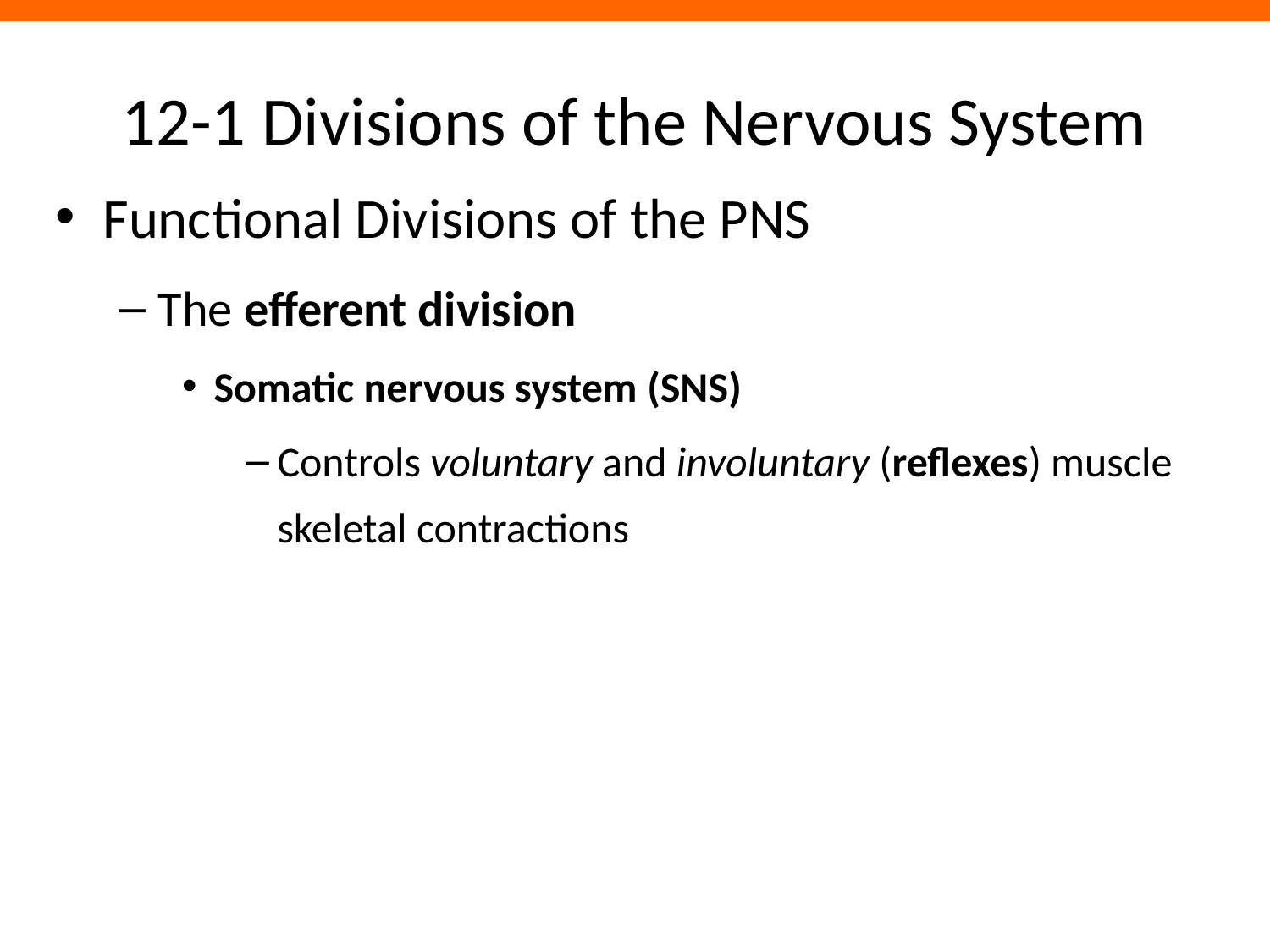

# 12-1 Divisions of the Nervous System
Functional Divisions of the PNS
The efferent division
Somatic nervous system (SNS)
Controls voluntary and involuntary (reflexes) muscle skeletal contractions